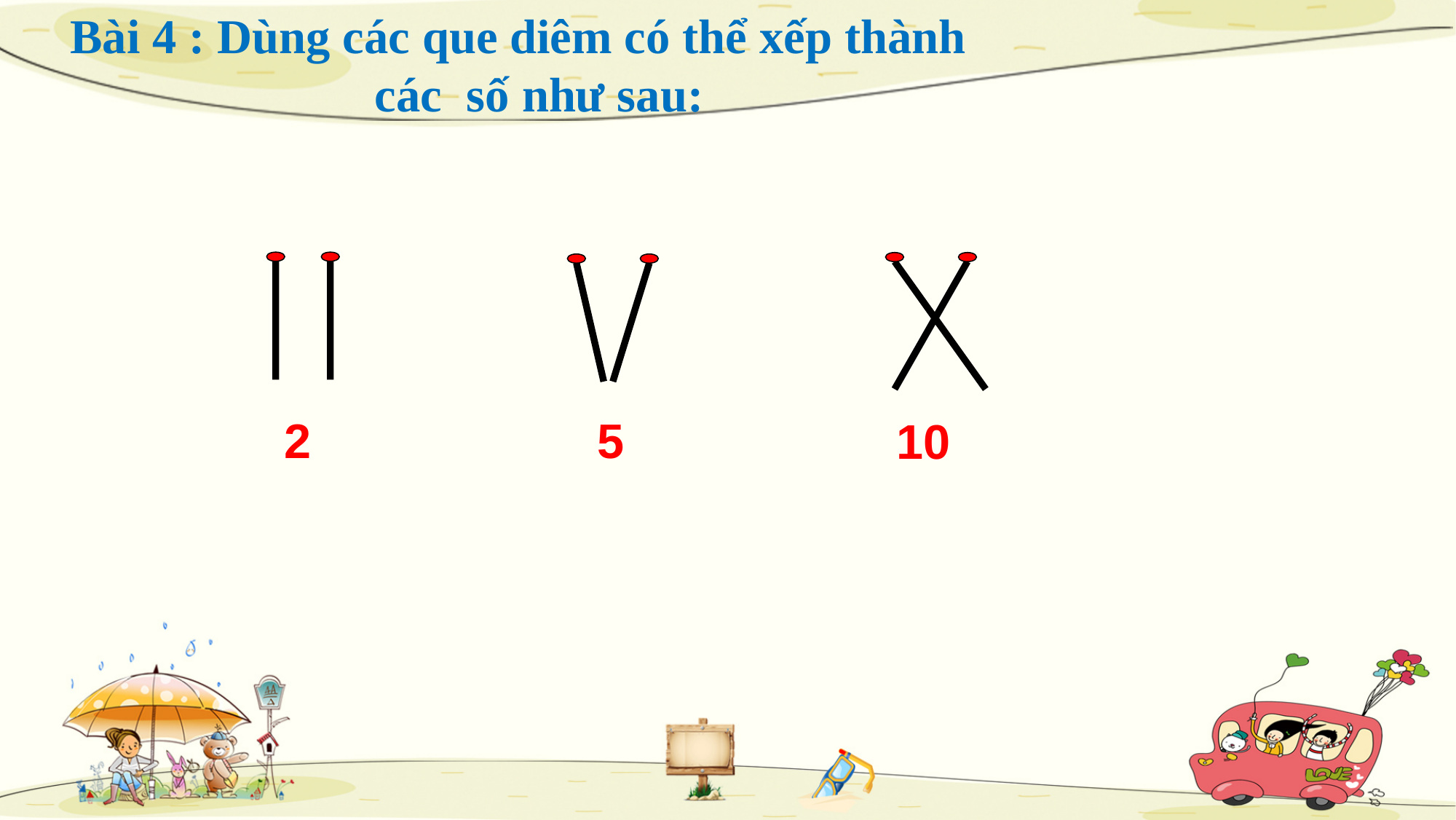

Bài 4 : Dùng các que diêm có thể xếp thành các  số như sau:

2
5
10